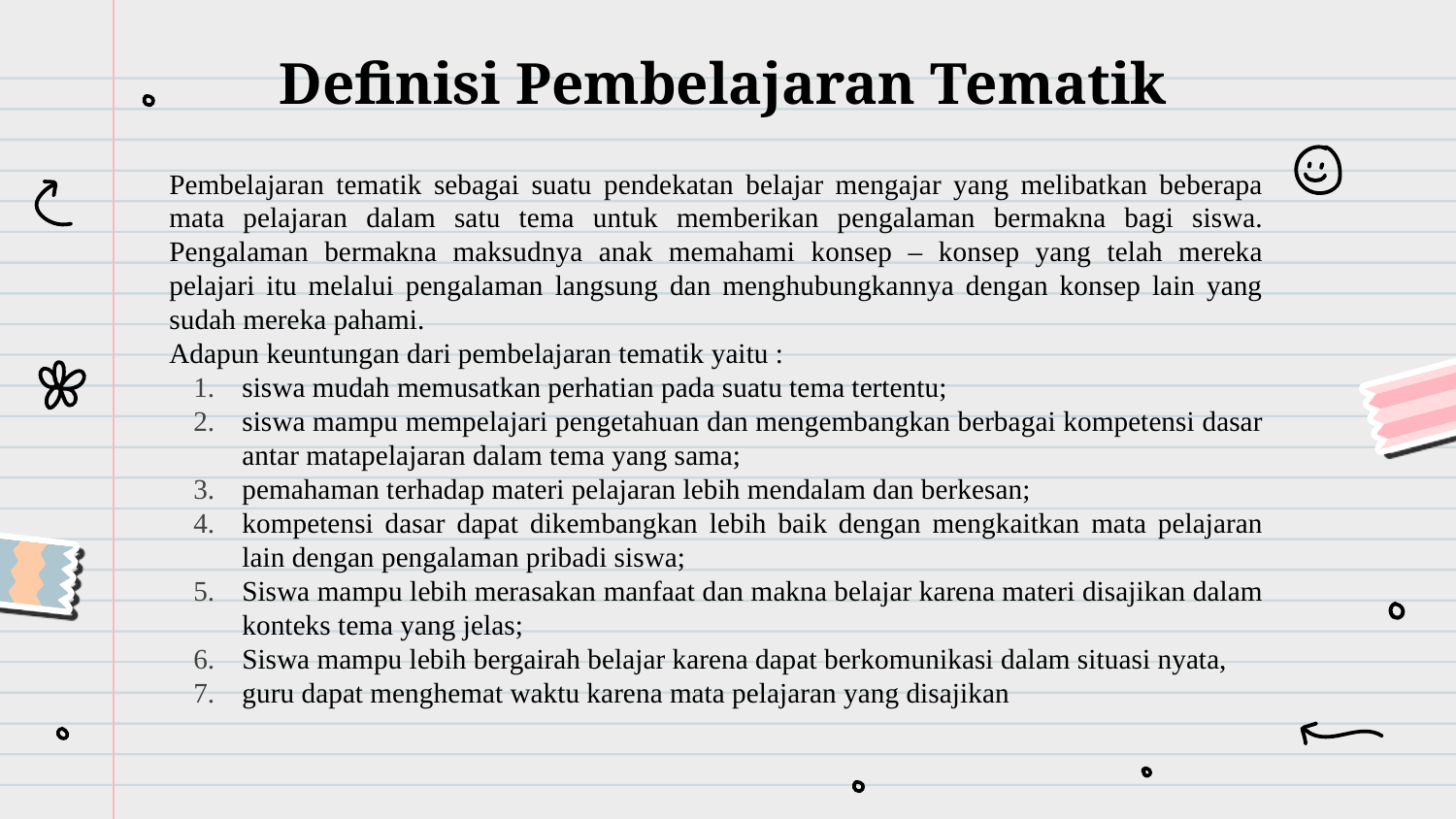

# Definisi Pembelajaran Tematik
Pembelajaran tematik sebagai suatu pendekatan belajar mengajar yang melibatkan beberapa mata pelajaran dalam satu tema untuk memberikan pengalaman bermakna bagi siswa. Pengalaman bermakna maksudnya anak memahami konsep – konsep yang telah mereka pelajari itu melalui pengalaman langsung dan menghubungkannya dengan konsep lain yang sudah mereka pahami.
Adapun keuntungan dari pembelajaran tematik yaitu :
siswa mudah memusatkan perhatian pada suatu tema tertentu;
siswa mampu mempelajari pengetahuan dan mengembangkan berbagai kompetensi dasar antar matapelajaran dalam tema yang sama;
pemahaman terhadap materi pelajaran lebih mendalam dan berkesan;
kompetensi dasar dapat dikembangkan lebih baik dengan mengkaitkan mata pelajaran lain dengan pengalaman pribadi siswa;
Siswa mampu lebih merasakan manfaat dan makna belajar karena materi disajikan dalam konteks tema yang jelas;
Siswa mampu lebih bergairah belajar karena dapat berkomunikasi dalam situasi nyata,
guru dapat menghemat waktu karena mata pelajaran yang disajikan